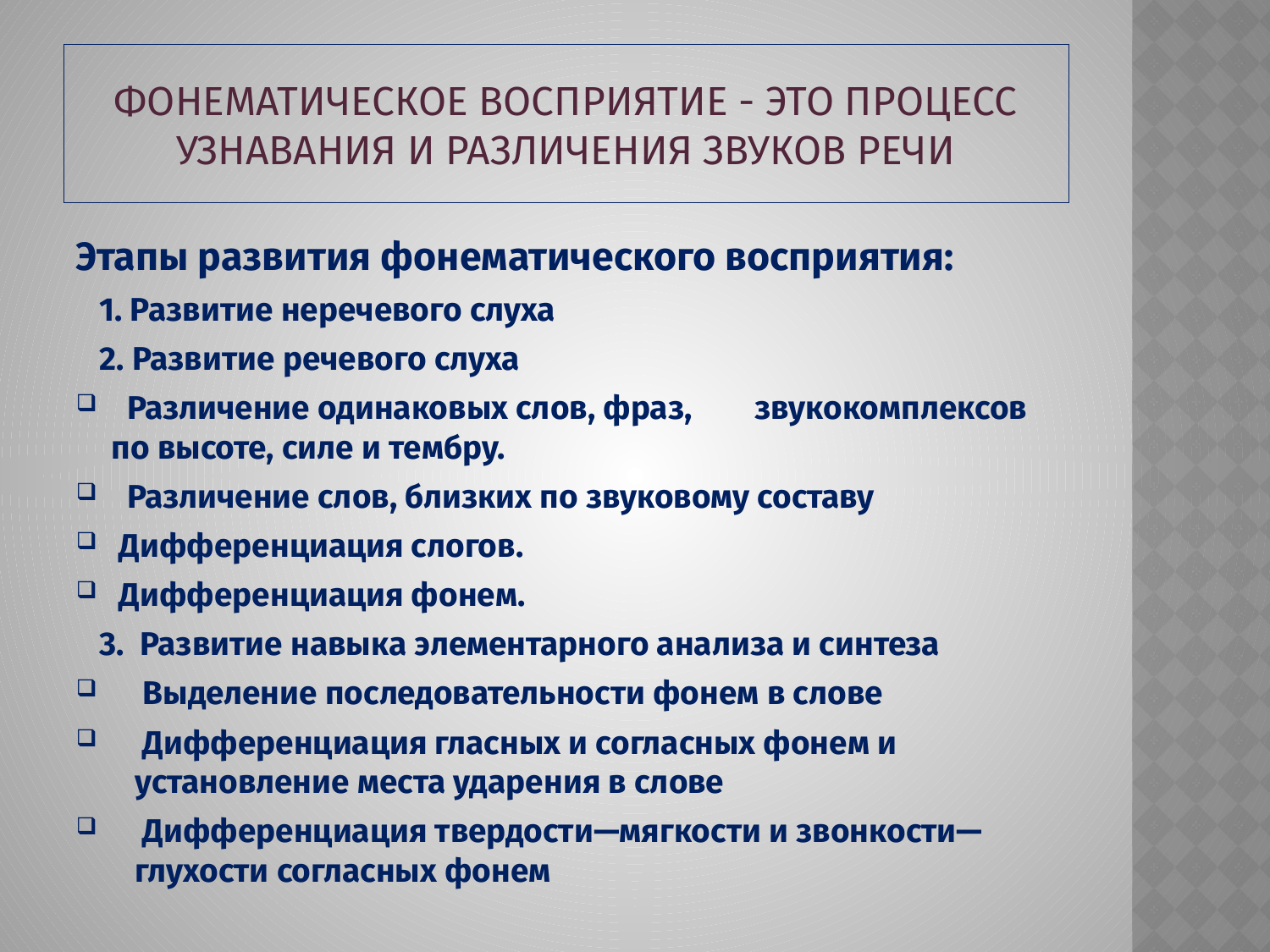

# Фонематическое восприятие - это процесс узнавания и различения звуков речи
Этапы развития фонематического восприятия:
   1. Развитие неречевого слуха
   2. Развитие речевого слуха
  Различение одинаковых слов, фраз,        звукокомплексов по высоте, силе и тембру.
  Различение слов, близких по звуковому составу
 Дифференциация слогов.
 Дифференциация фонем.
   3.  Развитие навыка элементарного анализа и синтеза
 Выделение последовательности фонем в слове
 Дифференциация гласных и согласных фонем и установление места ударения в слове
 Дифференциация твердости—мягкости и звонкости—глухости согласных фонем